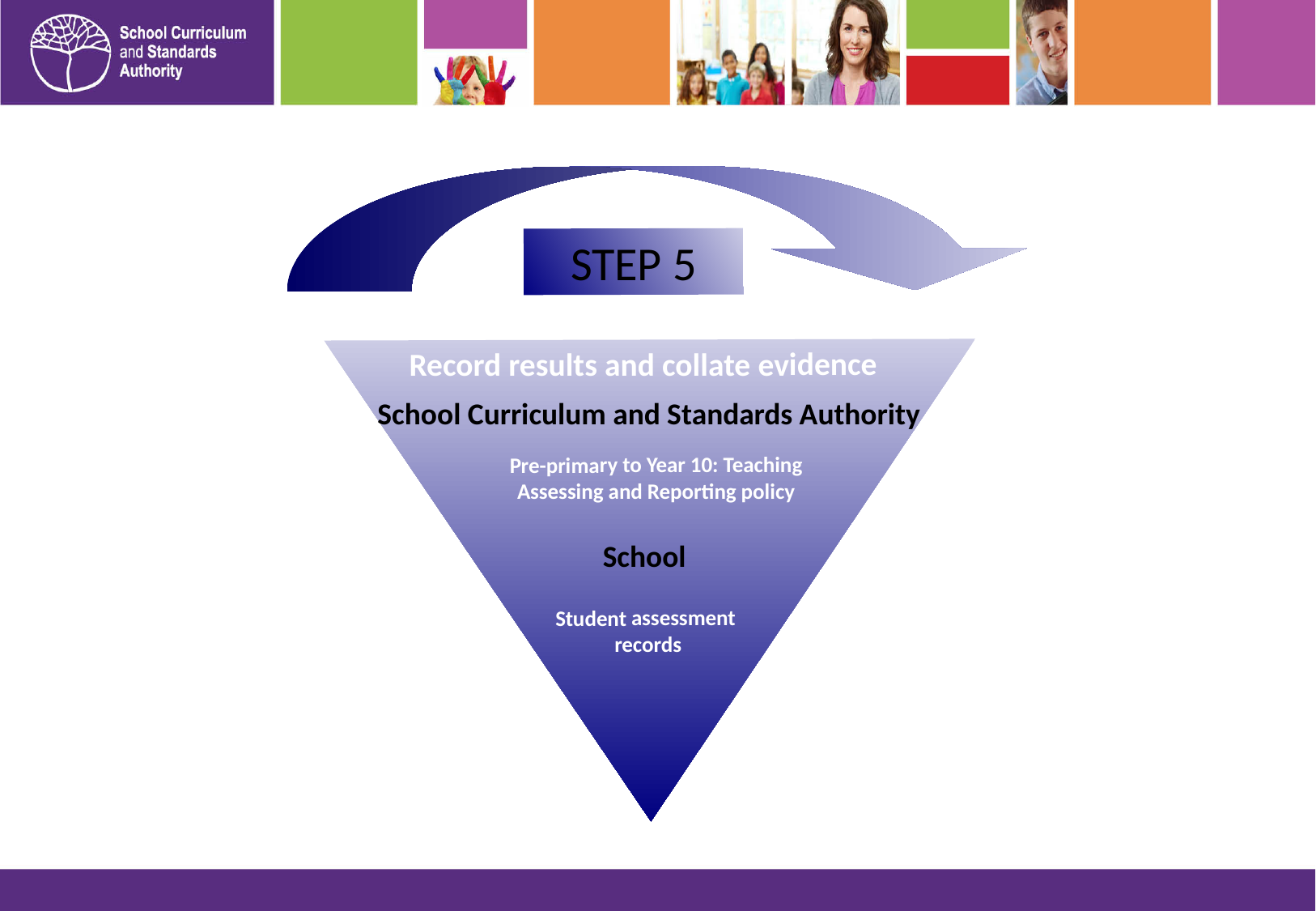

Student assessment
records
School

Record results and collate evidence

STEP 5
             School Curriculum and Standards Authority

Pre-primary to Year 10: Teaching Assessing and Reporting policy